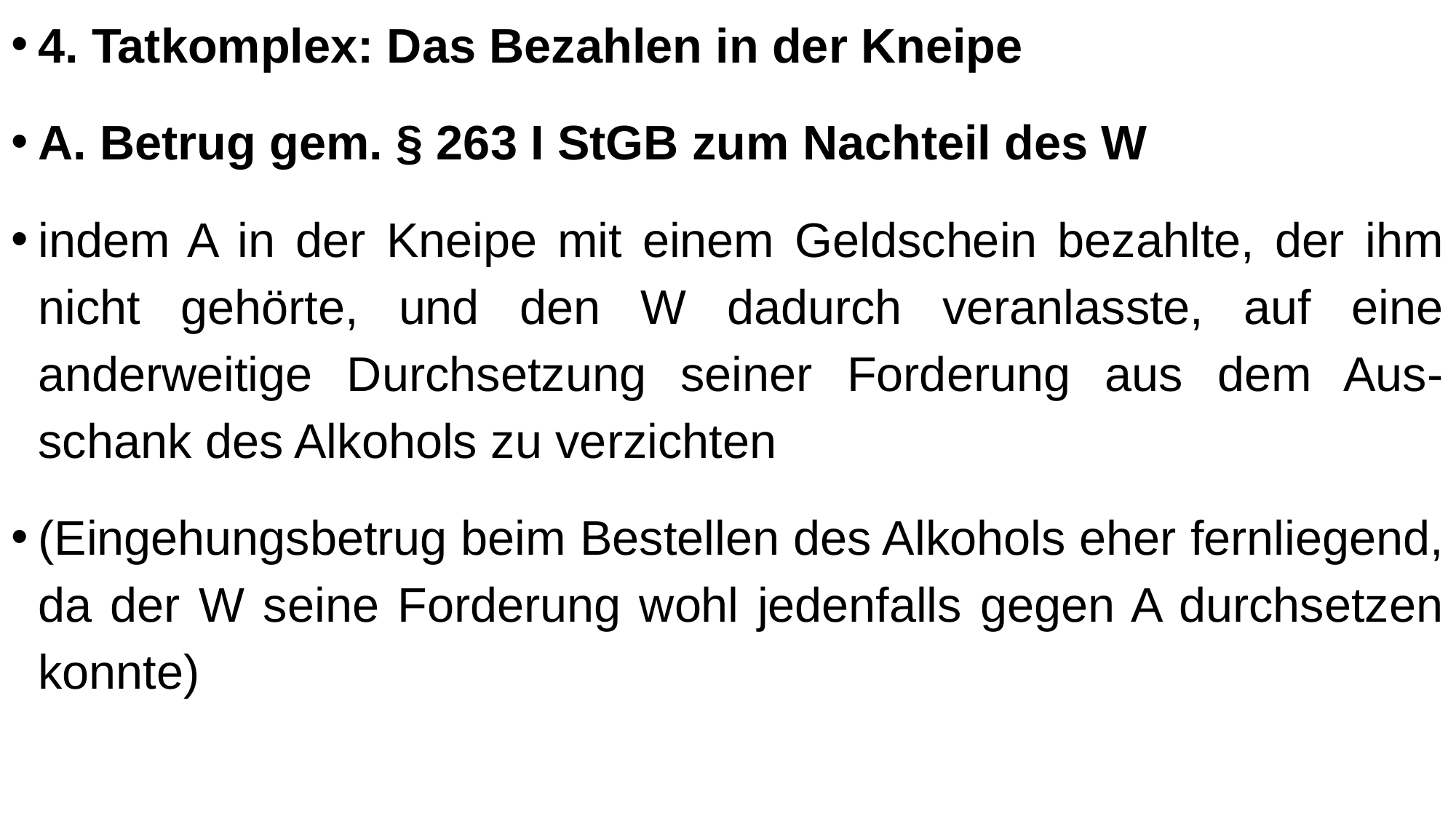

4. Tatkomplex: Das Bezahlen in der Kneipe
A. Betrug gem. § 263 I StGB zum Nachteil des W
indem A in der Kneipe mit einem Geldschein bezahlte, der ihm nicht gehörte, und den W dadurch veranlasste, auf eine anderweitige Durchsetzung seiner Forderung aus dem Aus-schank des Alkohols zu verzichten
(Eingehungsbetrug beim Bestellen des Alkohols eher fernliegend, da der W seine Forderung wohl jedenfalls gegen A durchsetzen konnte)